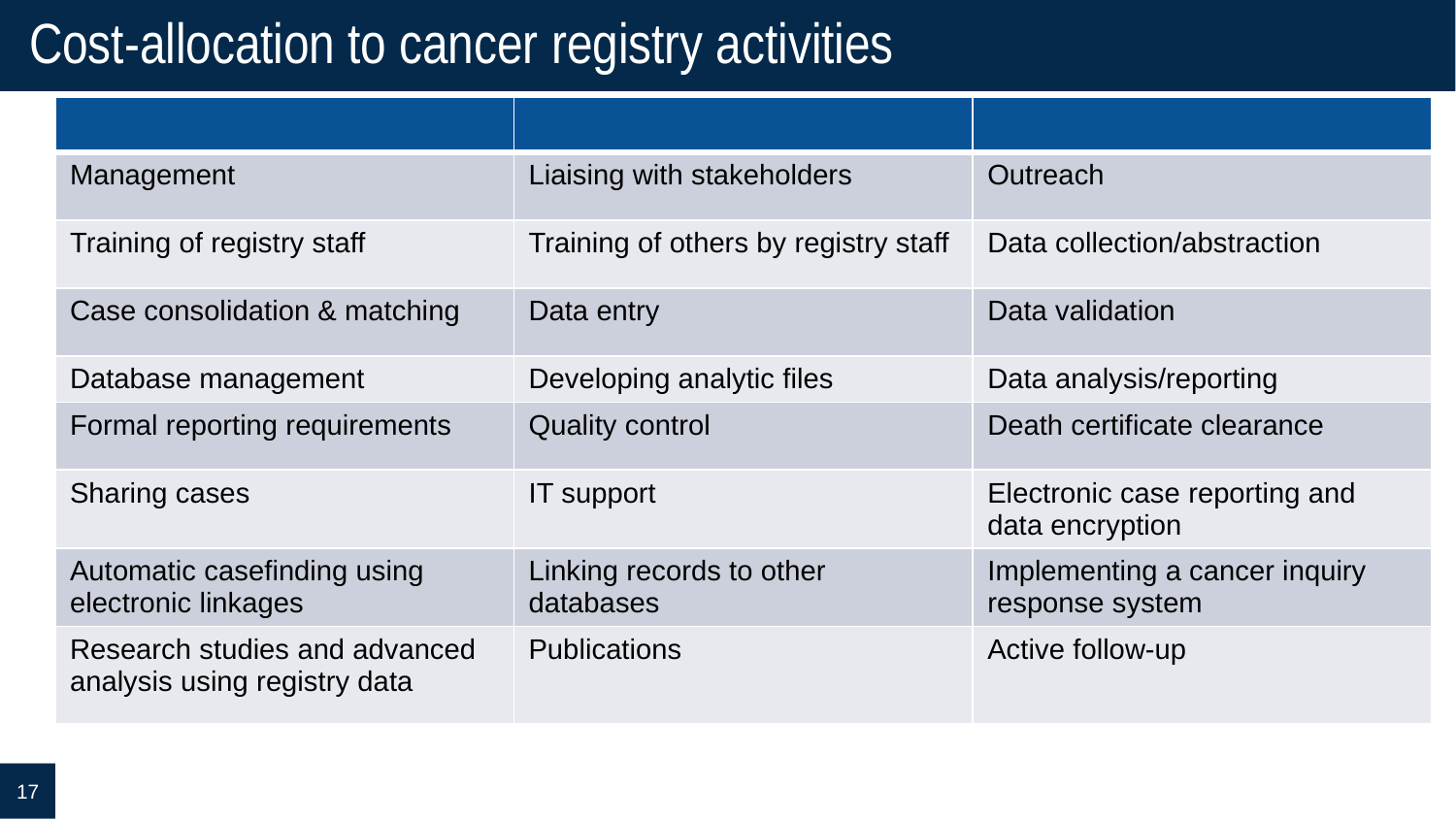

# Cost-allocation to cancer registry activities
|  |  |  |
| --- | --- | --- |
| Management | Liaising with stakeholders | Outreach |
| Training of registry staff | Training of others by registry staff | Data collection/abstraction |
| Case consolidation & matching | Data entry | Data validation |
| Database management | Developing analytic files | Data analysis/reporting |
| Formal reporting requirements | Quality control | Death certificate clearance |
| Sharing cases | IT support | Electronic case reporting and data encryption |
| Automatic casefinding using electronic linkages | Linking records to other databases | Implementing a cancer inquiry response system |
| Research studies and advanced analysis using registry data | Publications | Active follow-up |
17